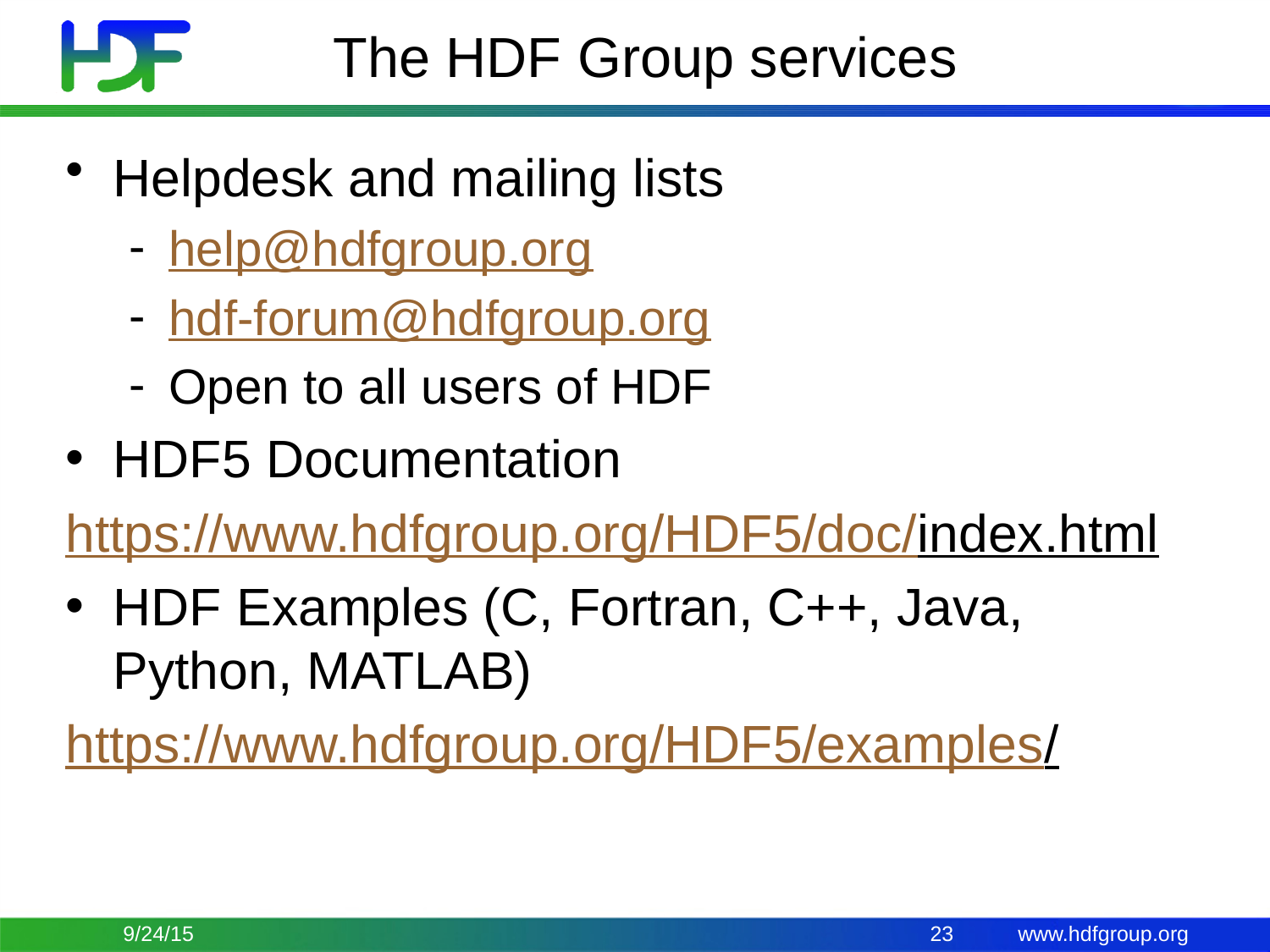

# The HDF Group services
Helpdesk and mailing lists
help@hdfgroup.org
hdf-forum@hdfgroup.org
Open to all users of HDF
HDF5 Documentation
https://www.hdfgroup.org/HDF5/doc/index.html
HDF Examples (C, Fortran, C++, Java, Python, MATLAB)
https://www.hdfgroup.org/HDF5/examples/
9/24/15
23